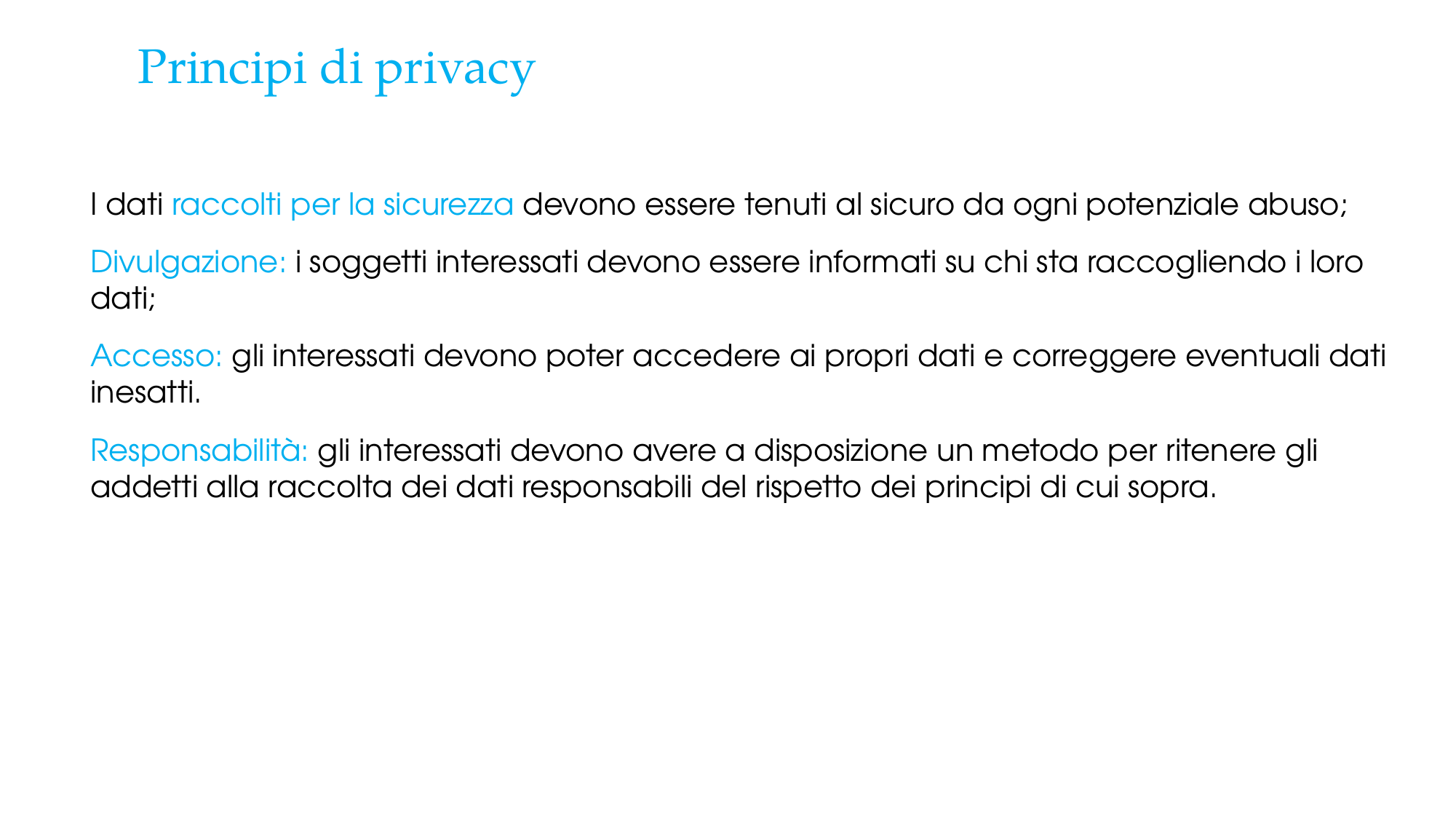

# Principi di privacy
I dati raccolti per la sicurezza devono essere tenuti al sicuro da ogni potenziale abuso;
Divulgazione: i soggetti interessati devono essere informati su chi sta raccogliendo i loro dati;
Accesso: gli interessati devono poter accedere ai propri dati e correggere eventuali dati inesatti.
Responsabilità: gli interessati devono avere a disposizione un metodo per ritenere gli addetti alla raccolta dei dati responsabili del rispetto dei principi di cui sopra.